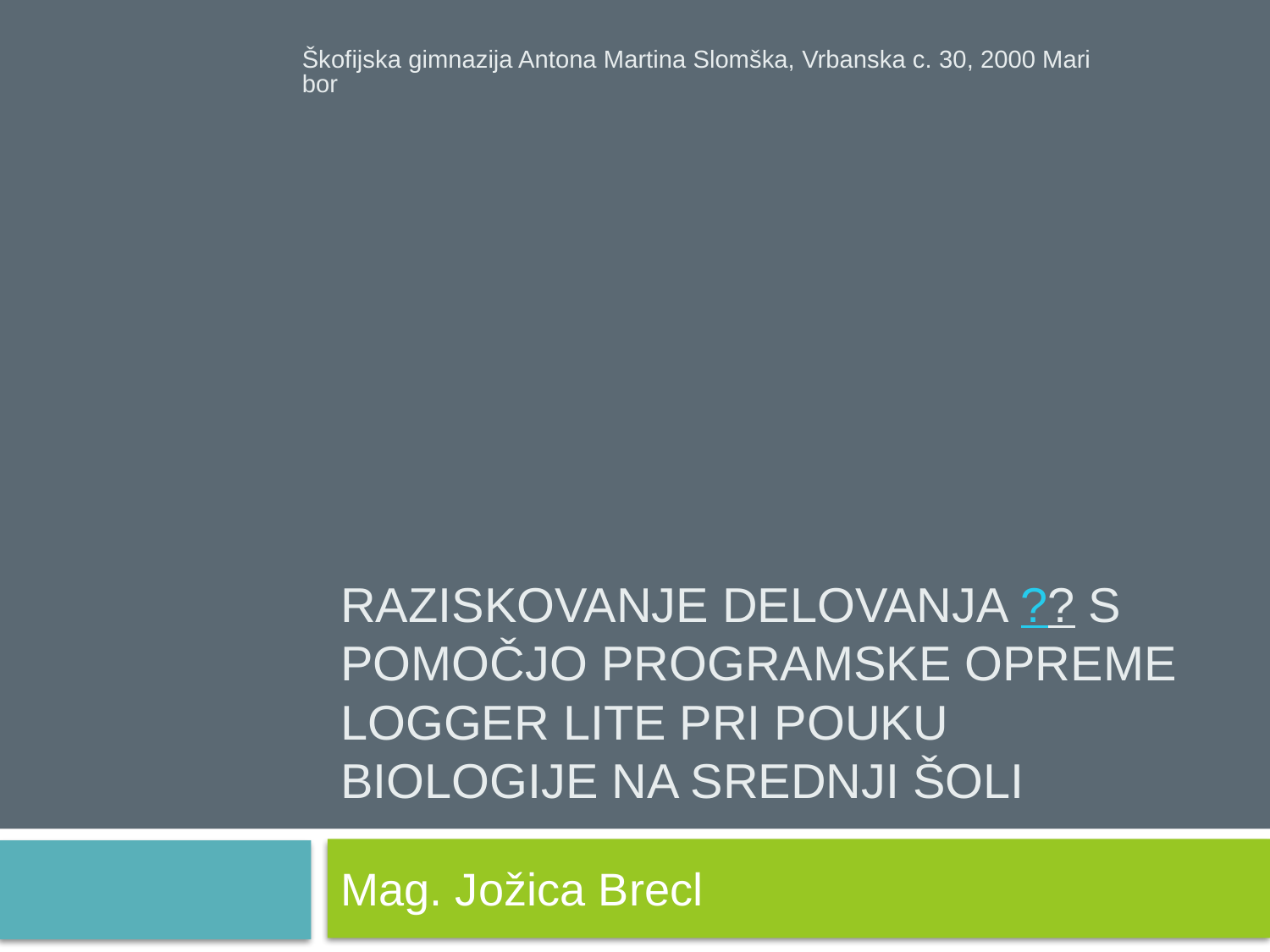

Škofijska gimnazija Antona Martina Slomška, Vrbanska c. 30, 2000 Maribor
# Raziskovanje delovanja ?? s pomočjo programske opreme logger lite pri pouku biologije na srednji šoli
Mag. Jožica Brecl